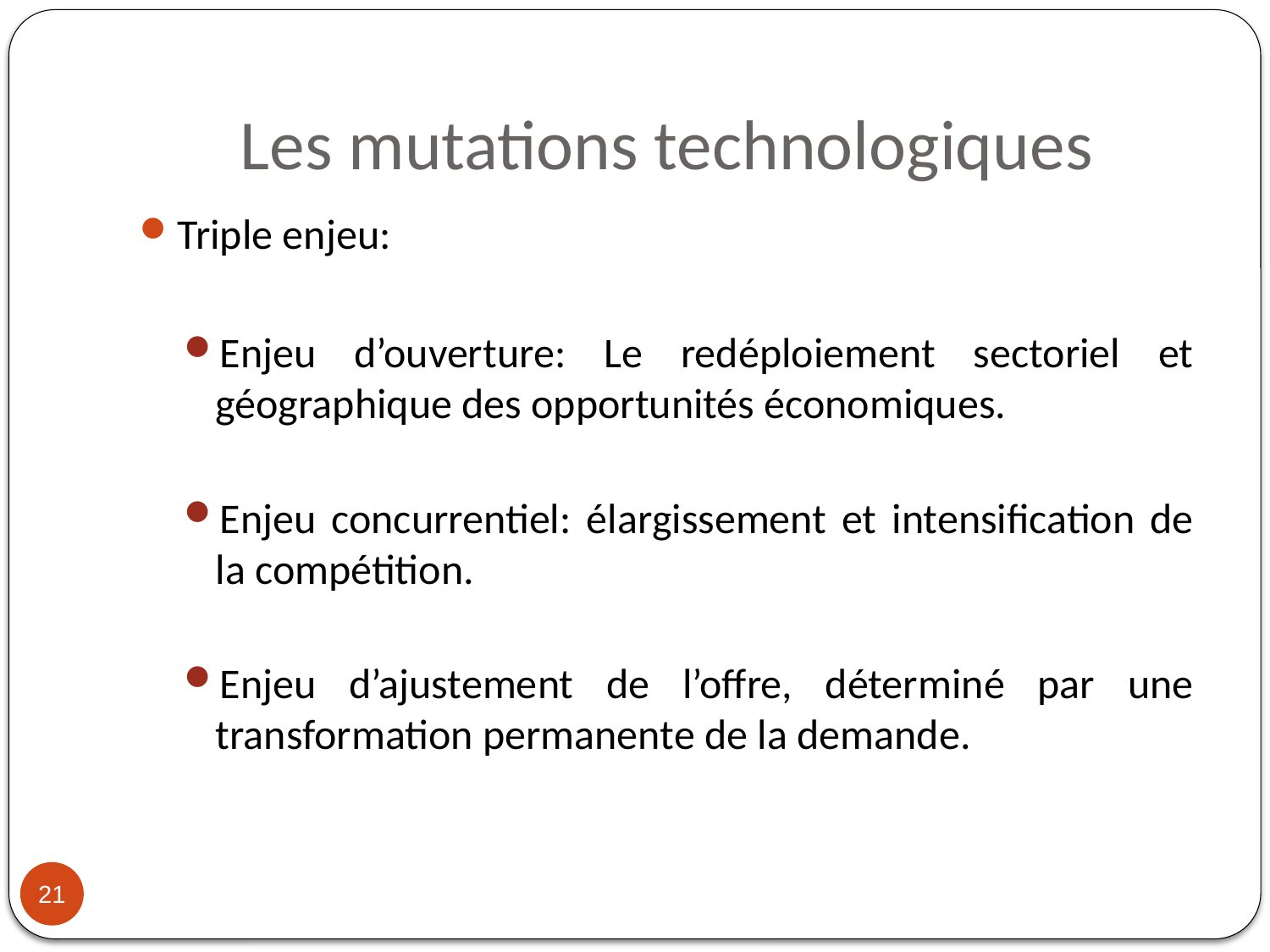

# Les mutations technologiques
Triple enjeu:

Enjeu d’ouverture: Le redéploiement sectoriel et géographique des opportunités économiques.

Enjeu concurrentiel: élargissement et intensification de la compétition.

Enjeu d’ajustement de l’offre, déterminé par une transformation permanente de la demande.
21